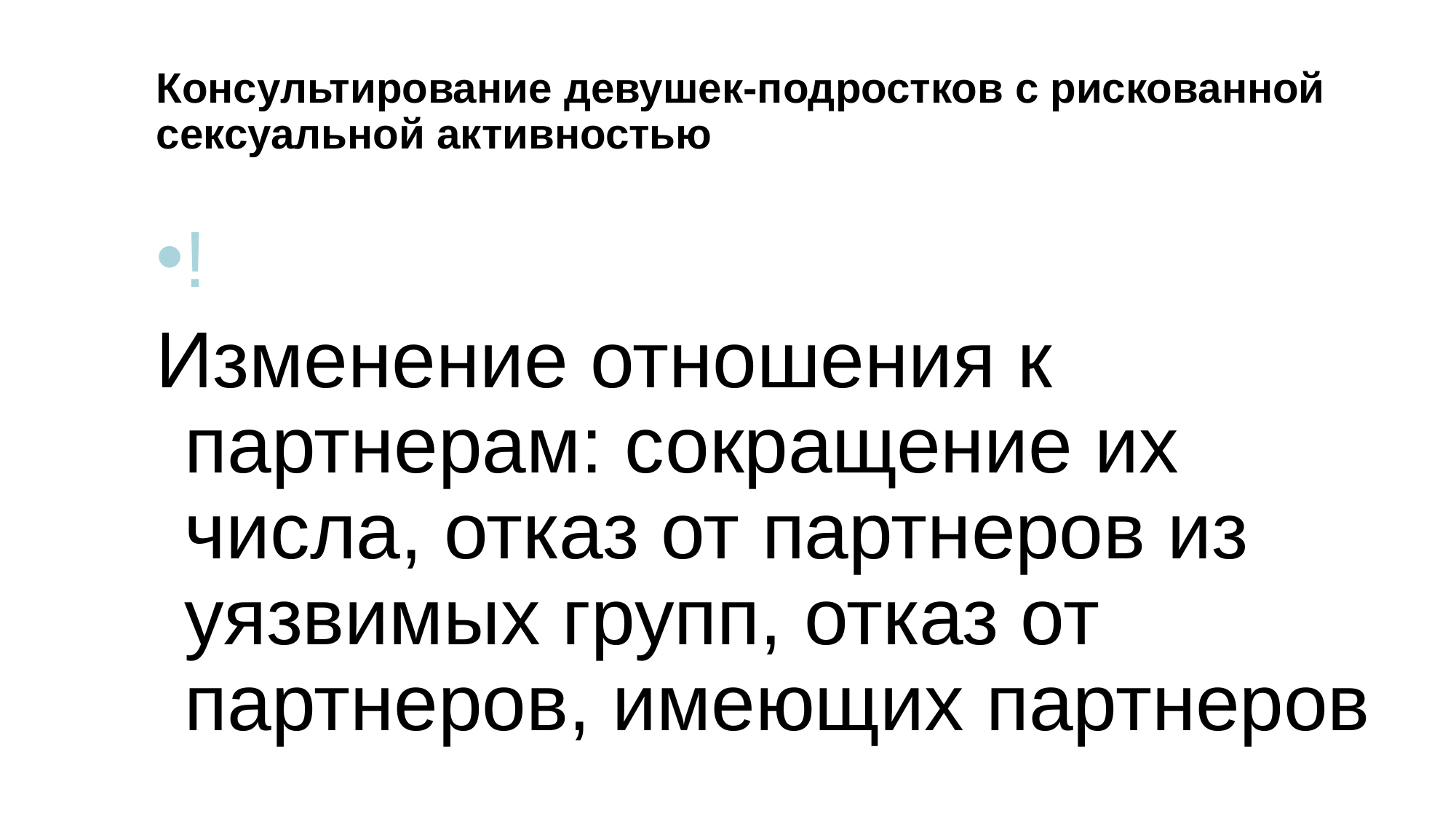

# Консультирование девушек-подростков с рискованной сексуальной активностью
!
Изменение отношения к партнерам: сокращение их числа, отказ от партнеров из уязвимых групп, отказ от партнеров, имеющих партнеров